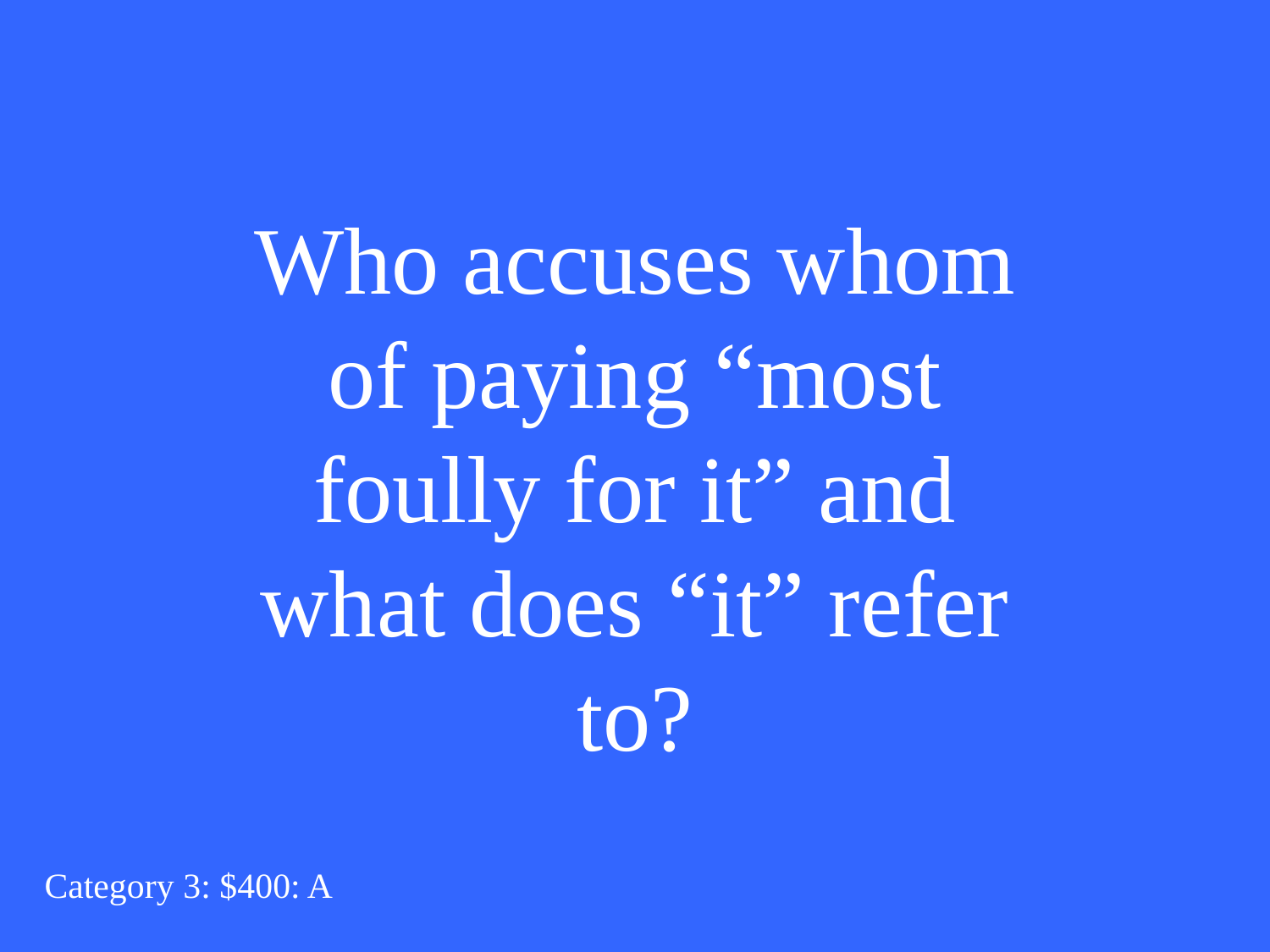

Who accuses whom of paying “most foully for it” and what does “it” refer to?
Category 3: $400: A